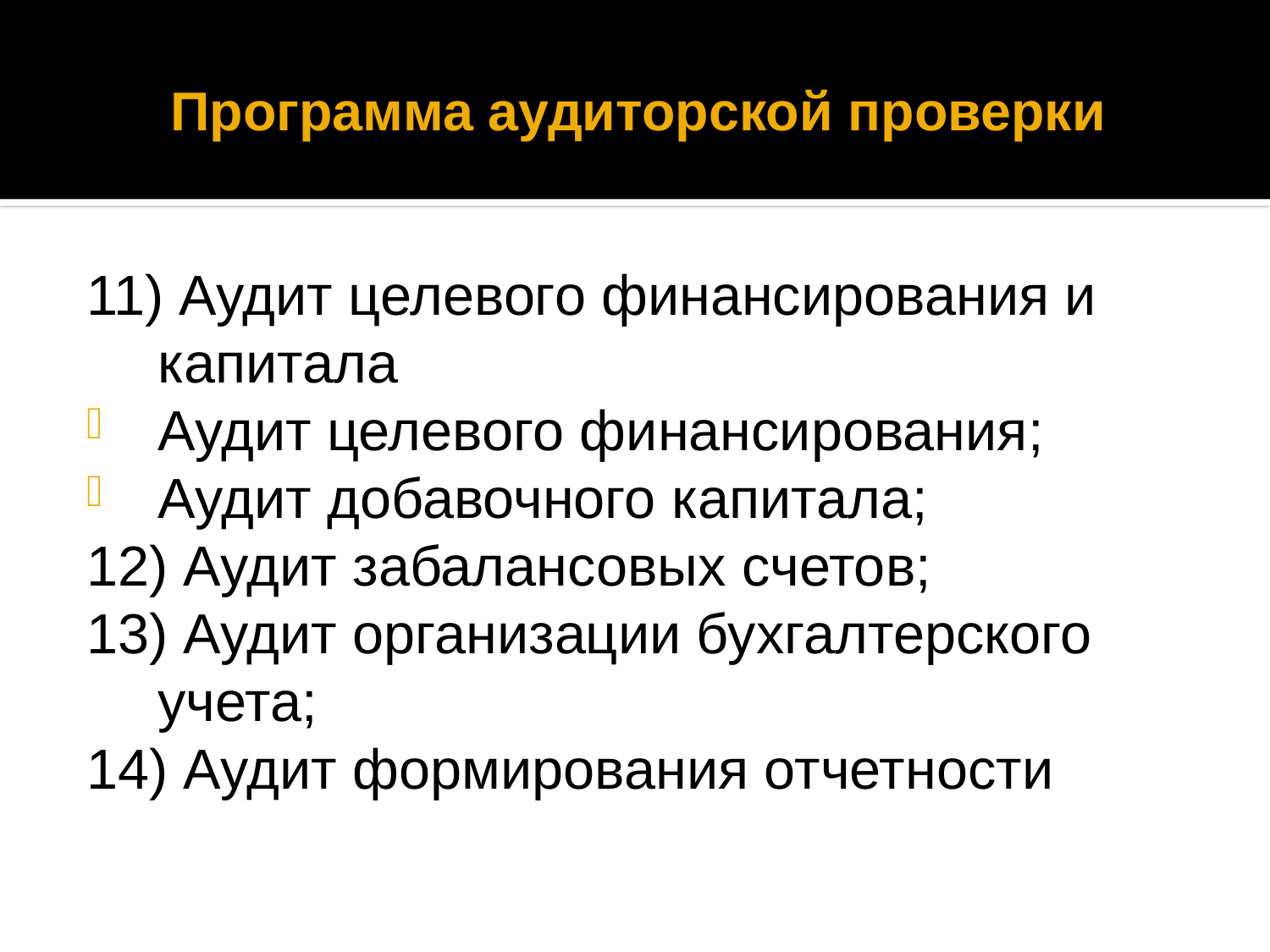

# Программа аудиторской проверки
11) Аудит целевого финансирования и капитала
Аудит целевого финансирования;
Аудит добавочного капитала;
12) Аудит забалансовых счетов;
13) Аудит организации бухгалтерского учета;
14) Аудит формирования отчетности